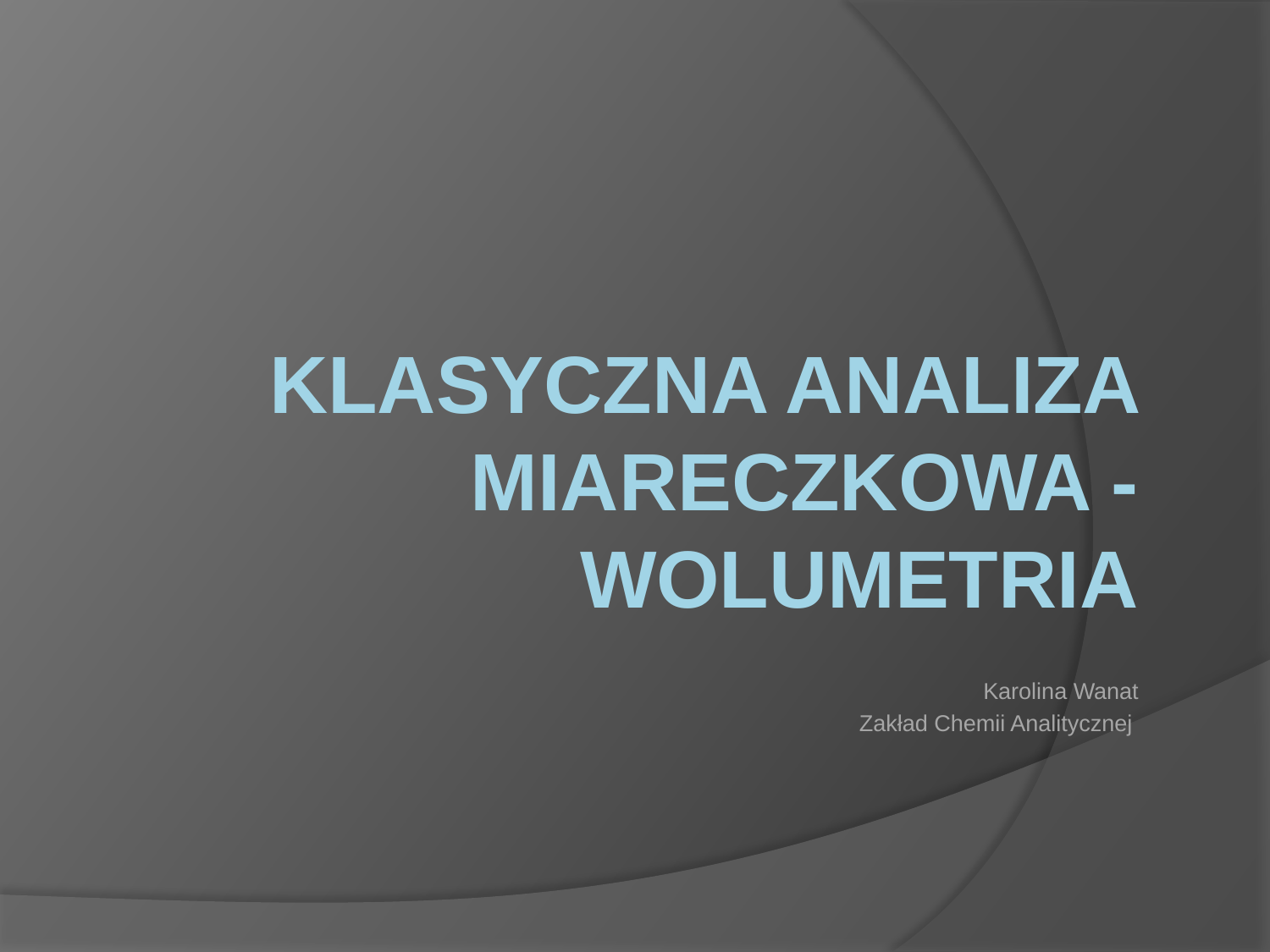

# Klasyczna analiza miareczkowa - wolumetria
Karolina Wanat
Zakład Chemii Analitycznej